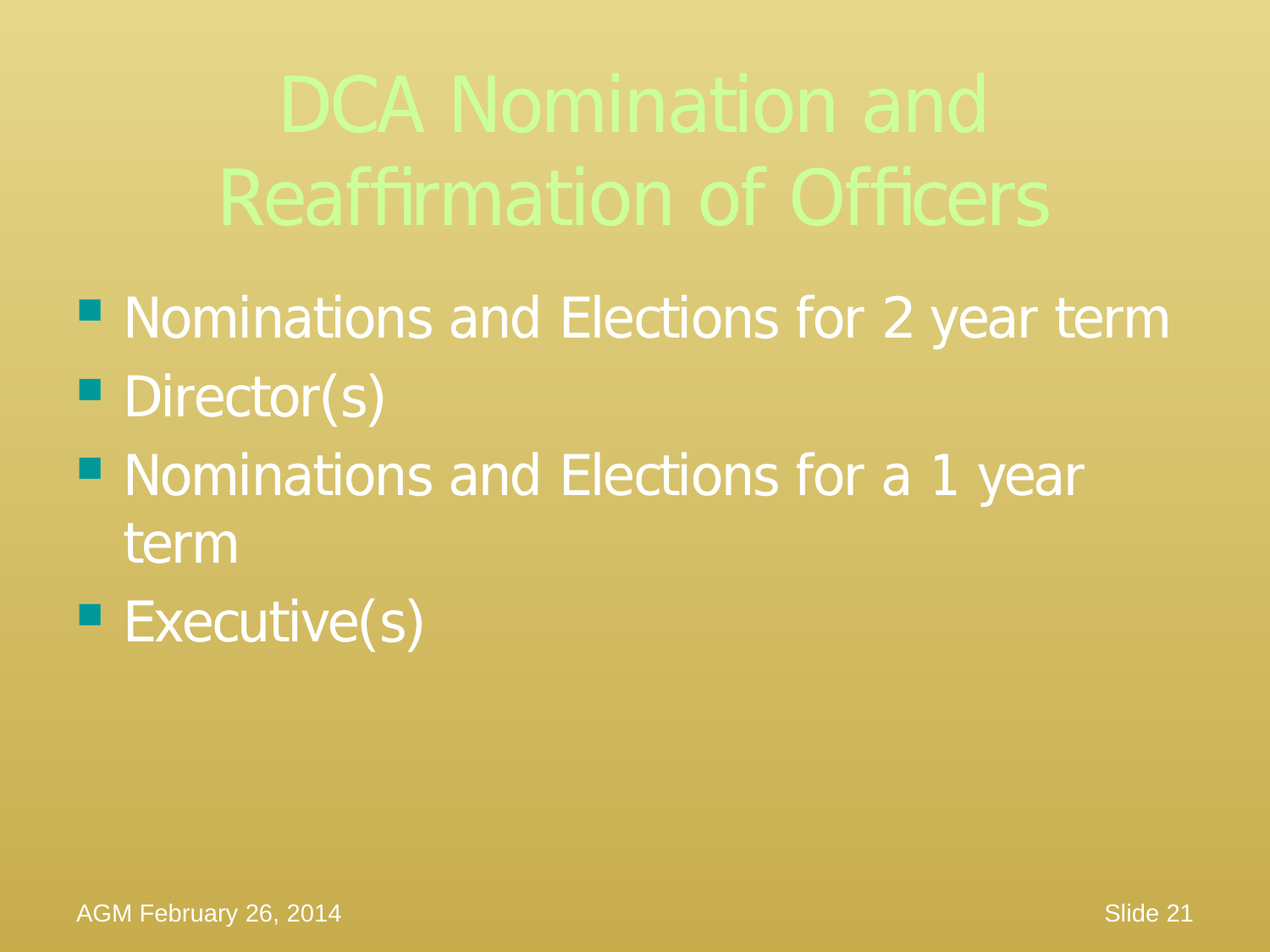

# DCA Nomination and Reaffirmation of Officers
Nominations and Elections for 2 year term
Director(s)
Nominations and Elections for a 1 year term
Executive(s)
AGM February 26, 2014
Slide 21